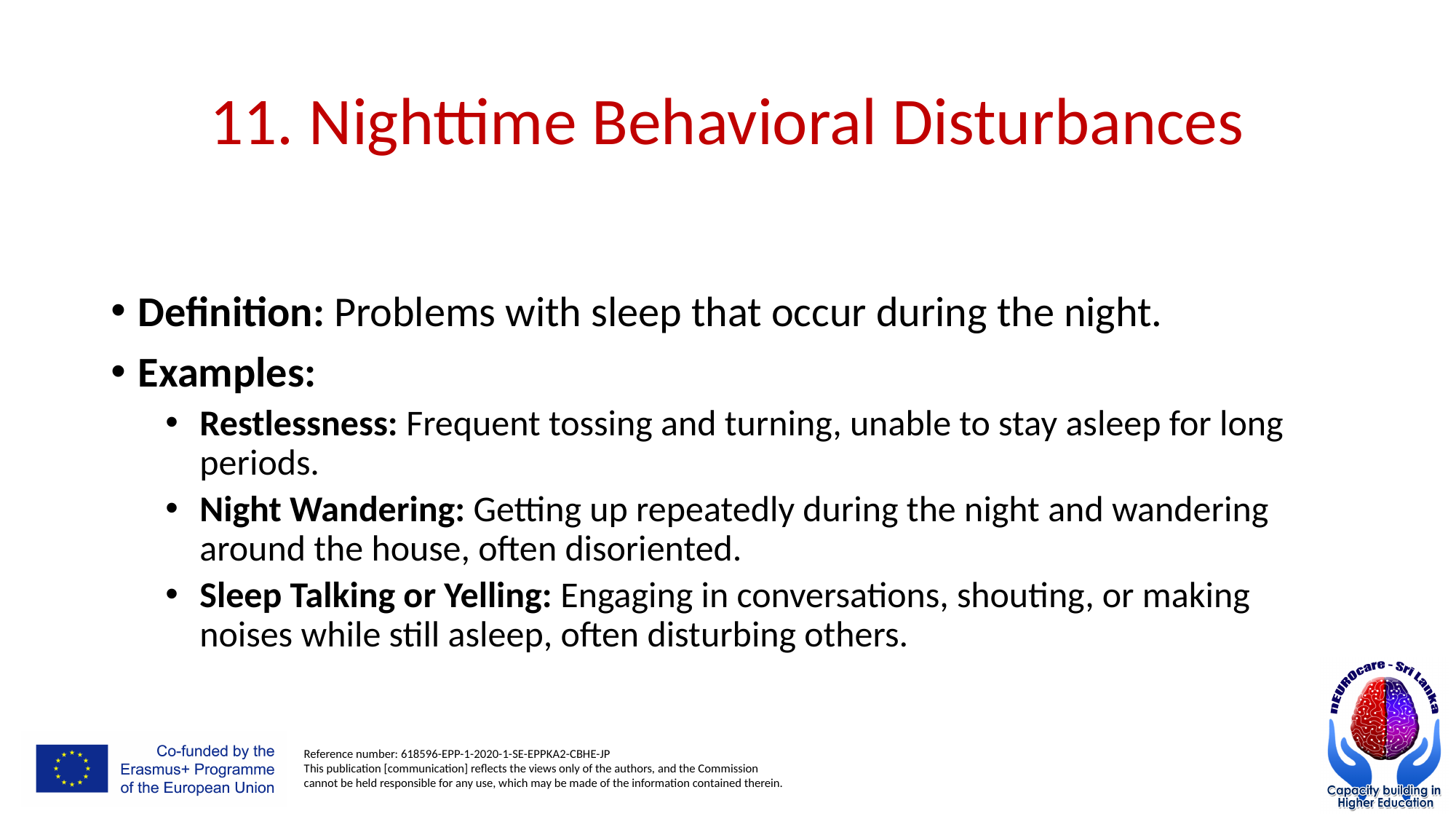

# 11. Nighttime Behavioral Disturbances

Definition: Problems with sleep that occur during the night.
Examples:
Restlessness: Frequent tossing and turning, unable to stay asleep for long periods.
Night Wandering: Getting up repeatedly during the night and wandering around the house, often disoriented.
Sleep Talking or Yelling: Engaging in conversations, shouting, or making noises while still asleep, often disturbing others.